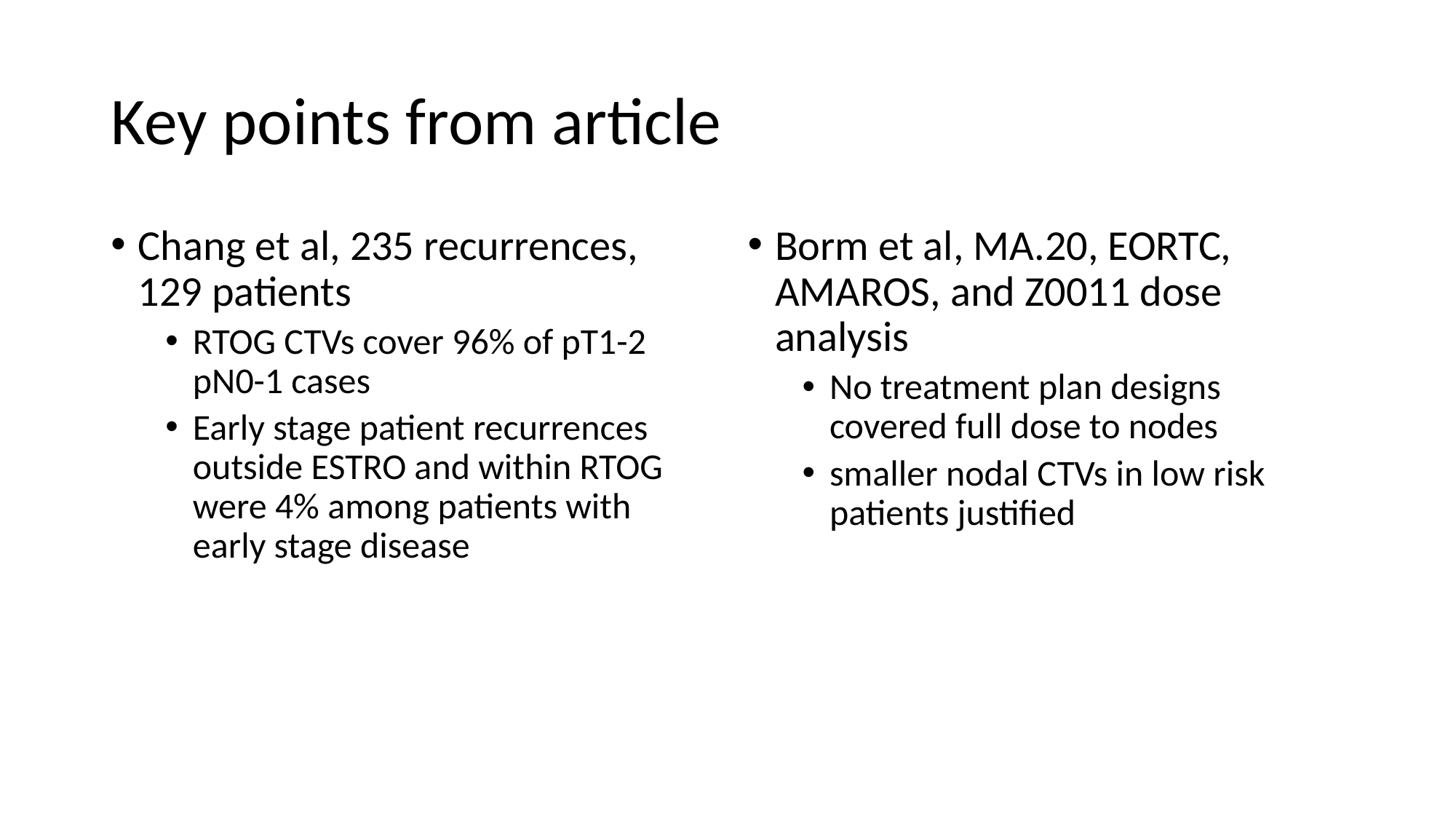

# Key points from article
Chang et al, 235 recurrences, 129 patients
RTOG CTVs cover 96% of pT1-2 pN0-1 cases
Early stage patient recurrences outside ESTRO and within RTOG were 4% among patients with early stage disease

Borm et al, MA.20, EORTC, AMAROS, and Z0011 dose analysis
No treatment plan designs covered full dose to nodes
smaller nodal CTVs in low risk patients justified